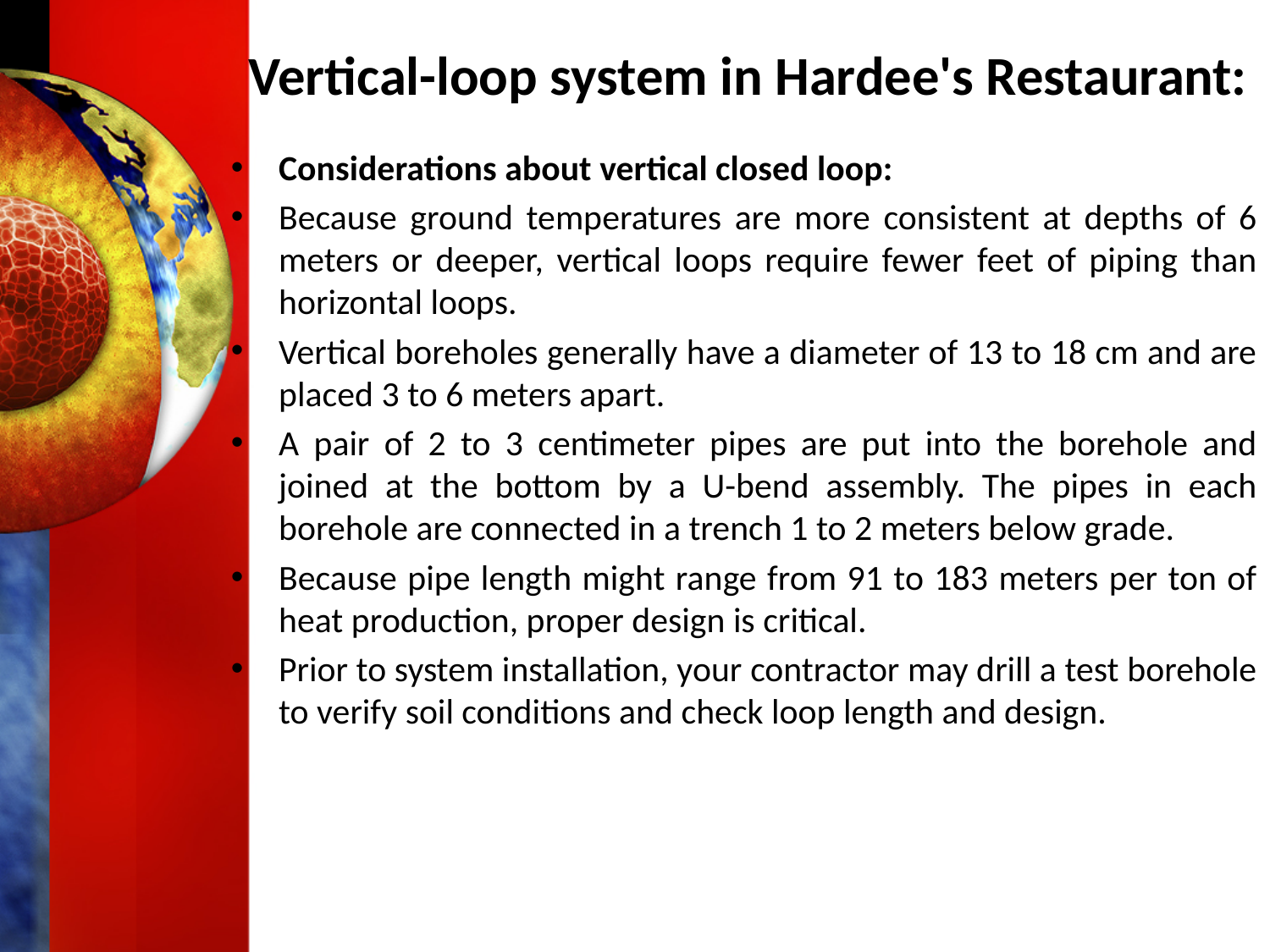

# Vertical-loop system in Hardee's Restaurant:
Considerations about vertical closed loop:
Because ground temperatures are more consistent at depths of 6 meters or deeper, vertical loops require fewer feet of piping than horizontal loops.
Vertical boreholes generally have a diameter of 13 to 18 cm and are placed 3 to 6 meters apart.
A pair of 2 to 3 centimeter pipes are put into the borehole and joined at the bottom by a U-bend assembly. The pipes in each borehole are connected in a trench 1 to 2 meters below grade.
Because pipe length might range from 91 to 183 meters per ton of heat production, proper design is critical.
Prior to system installation, your contractor may drill a test borehole to verify soil conditions and check loop length and design.